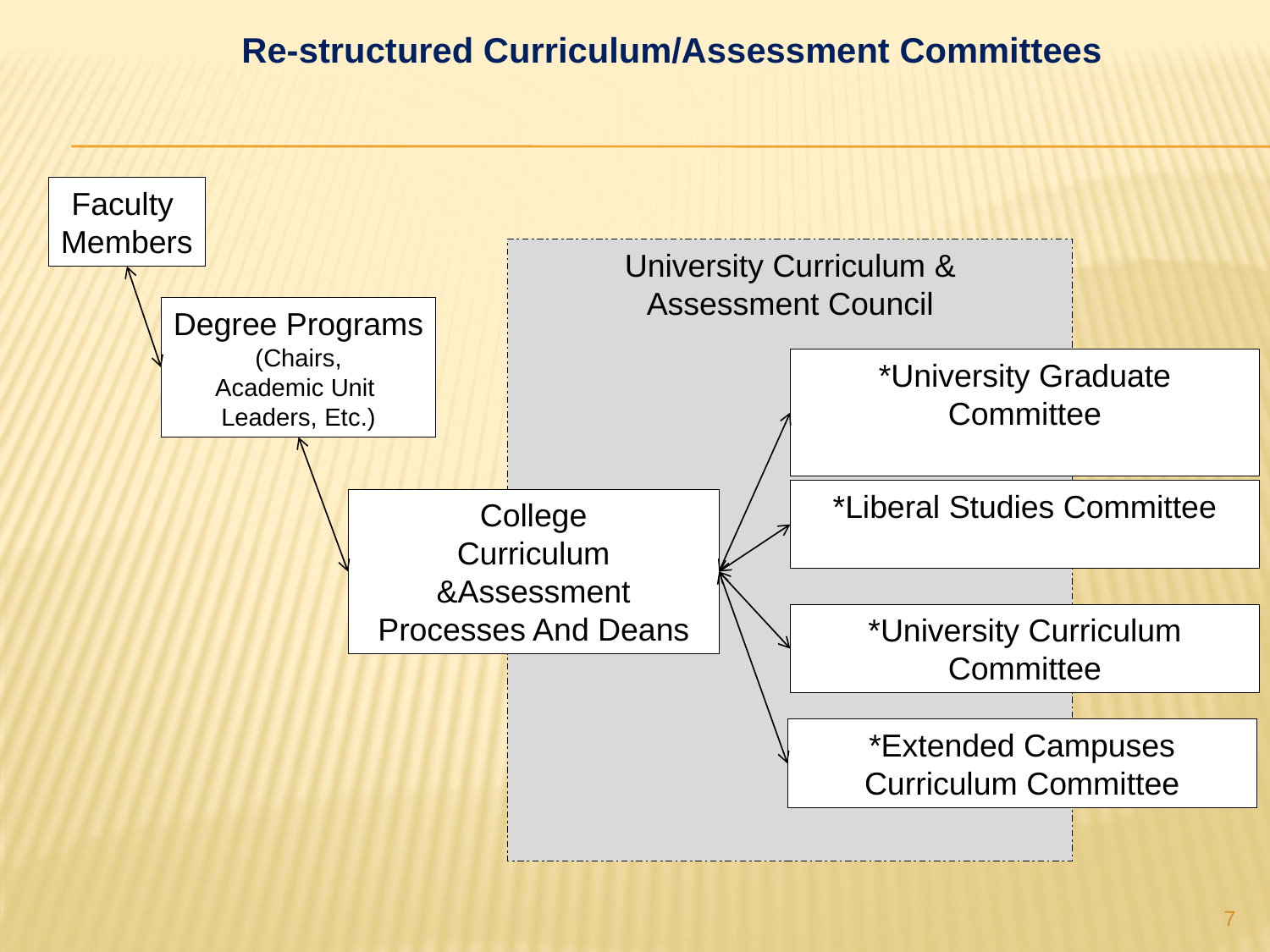

Re-structured Curriculum/Assessment Committees

Faculty
Members
University Curriculum &
Assessment Council

Degree Programs
(Chairs,
Academic Unit
Leaders, Etc.)
*University Graduate Committee

*Liberal Studies Committee

College
Curriculum &Assessment
Processes And Deans
*University Curriculum Committee
*Extended Campuses Curriculum Committee
7